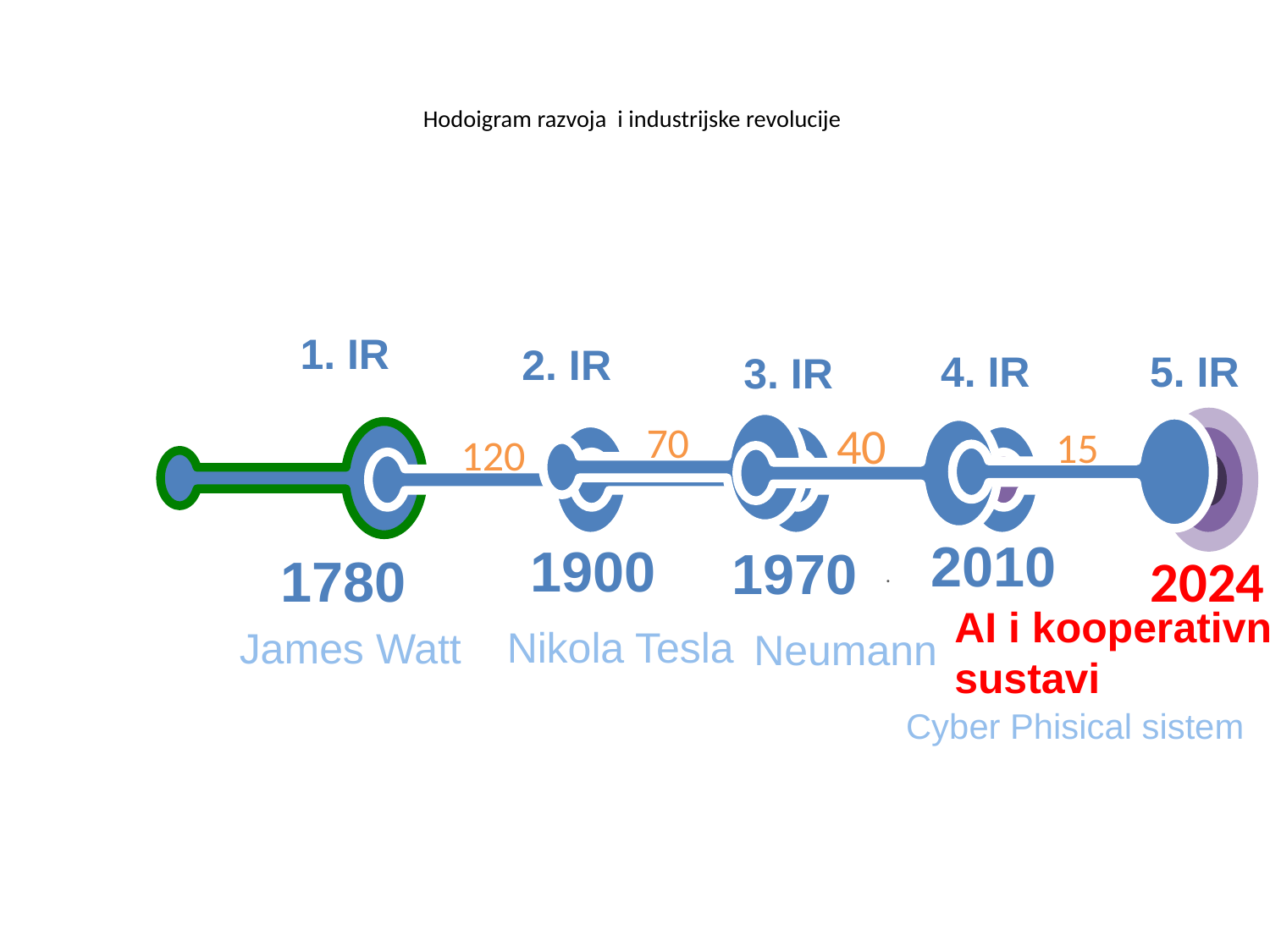

# Hodoigram razvoja  i industrijske revolucije
1. IR
2. IR
5. IR
4. IR
3. IR

120

70

15

40

2010
1900
1970
2024
.
1780
AI i kooperativni
sustavi
Nikola Tesla
James Watt
Neumann
Cyber Phisical sistem